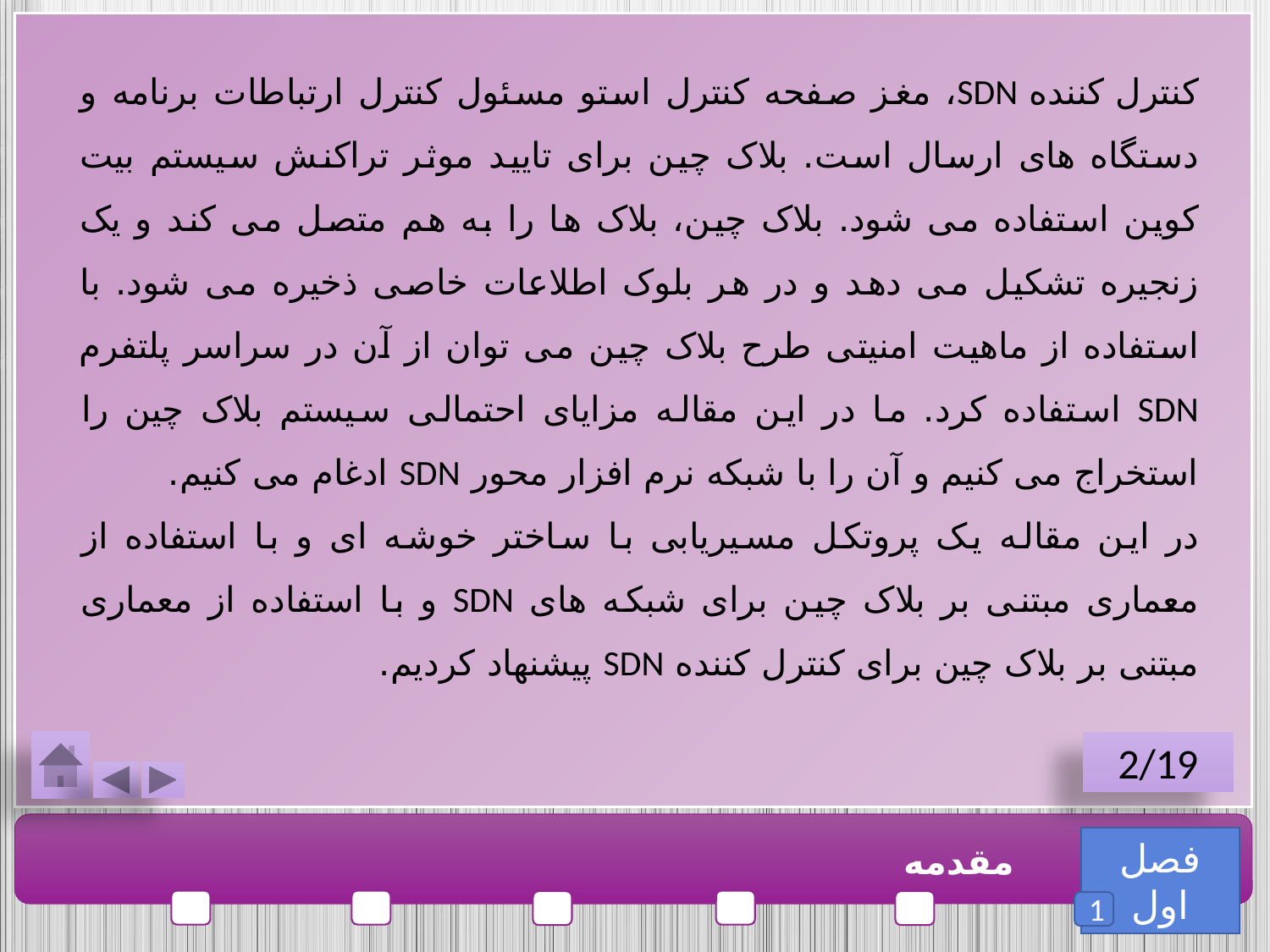

کنترل کننده SDN، مغز صفحه کنترل استو مسئول کنترل ارتباطات برنامه و دستگاه های ارسال است. بلاک چین برای تایید موثر تراکنش سیستم بیت کوین استفاده می شود. بلاک چین، بلاک ها را به هم متصل می کند و یک زنجیره تشکیل می دهد و در هر بلوک اطلاعات خاصی ذخیره می شود. با استفاده از ماهیت امنیتی طرح بلاک چین می توان از آن در سراسر پلتفرم SDN استفاده کرد. ما در این مقاله مزایای احتمالی سیستم بلاک چین را استخراج می کنیم و آن را با شبکه نرم افزار محور SDN ادغام می کنیم.
در این مقاله یک پروتکل مسیریابی با ساختر خوشه ای و با استفاده از معماری مبتنی بر بلاک چین برای شبکه های SDN و با استفاده از معماری مبتنی بر بلاک چین برای کنترل کننده SDN پیشنهاد کردیم.

2/19

فصل اول
مقدمه

1